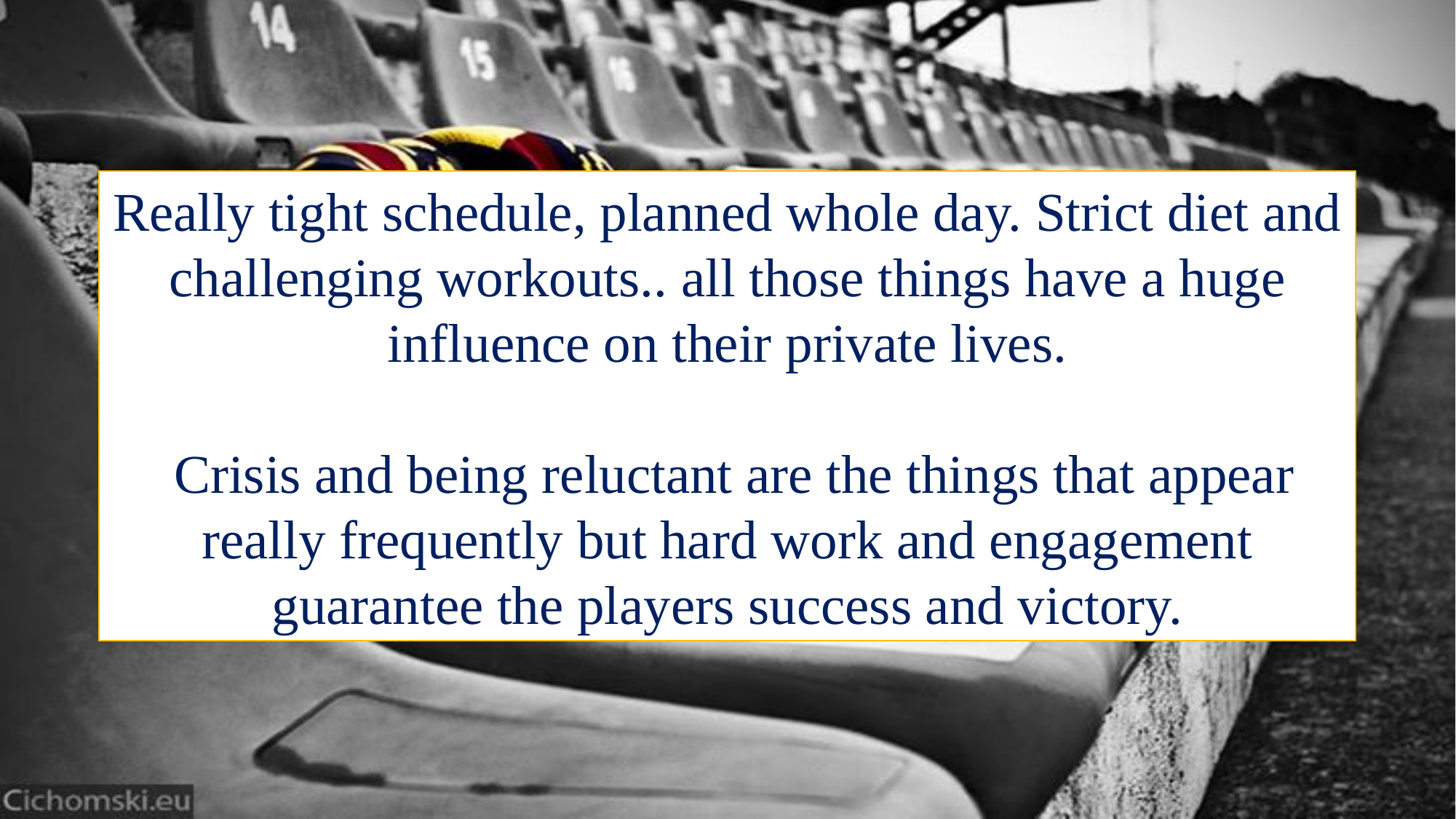

#
Really tight schedule, planned whole day. Strict diet and challenging workouts.. all those things have a huge influence on their private lives.

 Crisis and being reluctant are the things that appear really frequently but hard work and engagement guarantee the players success and victory.

Kliknij, aby dodać tekst